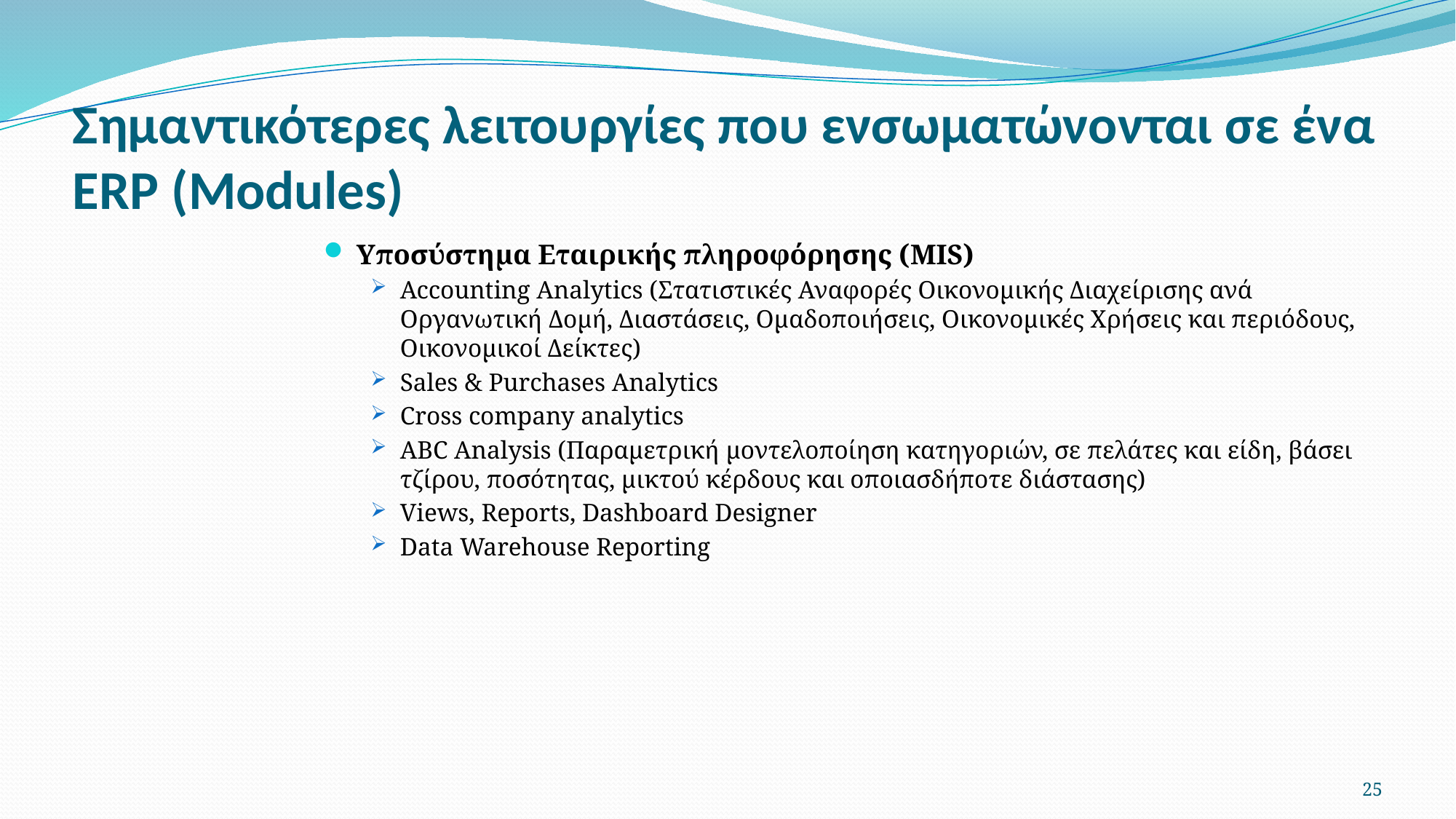

# Σημαντικότερες λειτουργίες που ενσωματώνονται σε ένα ERP (Modules)
Υποσύστημα Εταιρικής πληροφόρησης (MIS)
Accounting Analytics (Στατιστικές Αναφορές Οικονομικής Διαχείρισης ανά Οργανωτική Δομή, Διαστάσεις, Ομαδοποιήσεις, Οικονομικές Χρήσεις και περιόδους, Οικονομικοί Δείκτες)
Sales & Purchases Analytics
Cross company analytics
ABC Analysis (Παραμετρική μοντελοποίηση κατηγοριών, σε πελάτες και είδη, βάσει τζίρου, ποσότητας, μικτού κέρδους και οποιασδήποτε διάστασης)
Views, Reports, Dashboard Designer
Data Warehouse Reporting

25